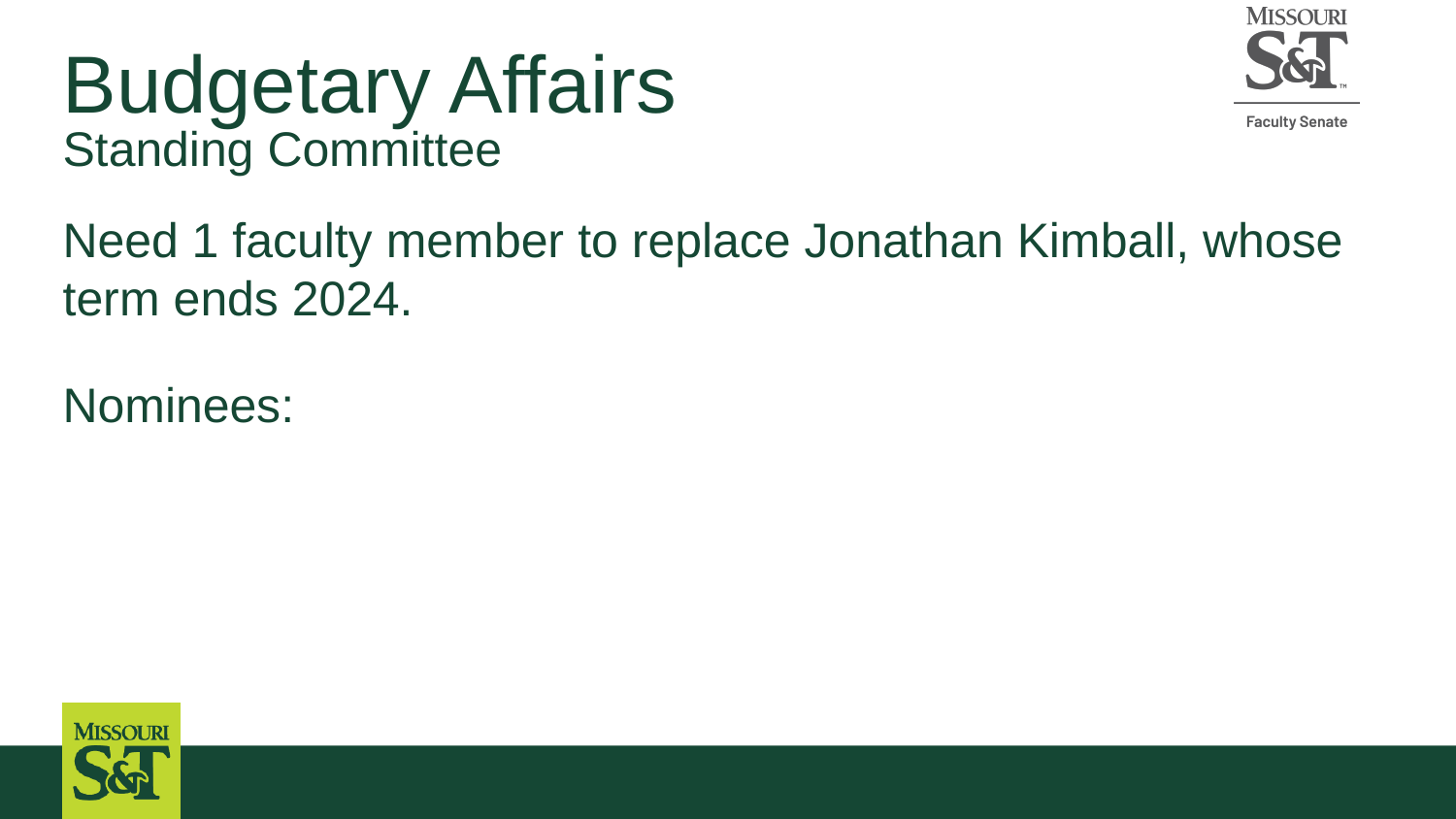

# Budgetary Affairs
Standing Committee
Need 1 faculty member to replace Jonathan Kimball, whose term ends 2024.
Nominees: